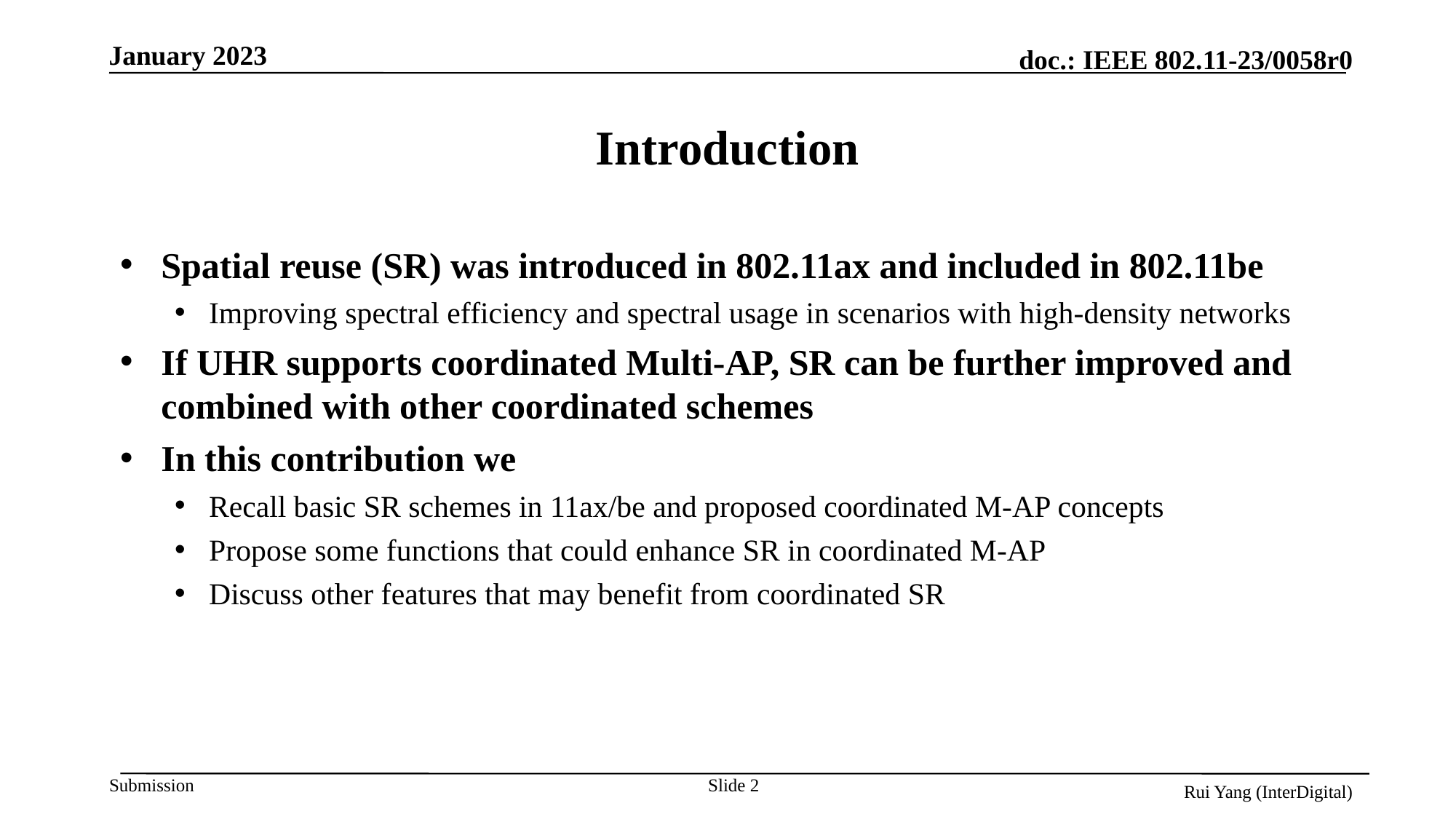

# Introduction
Spatial reuse (SR) was introduced in 802.11ax and included in 802.11be
Improving spectral efficiency and spectral usage in scenarios with high-density networks
If UHR supports coordinated Multi-AP, SR can be further improved and combined with other coordinated schemes
In this contribution we
Recall basic SR schemes in 11ax/be and proposed coordinated M-AP concepts
Propose some functions that could enhance SR in coordinated M-AP
Discuss other features that may benefit from coordinated SR
Slide 2